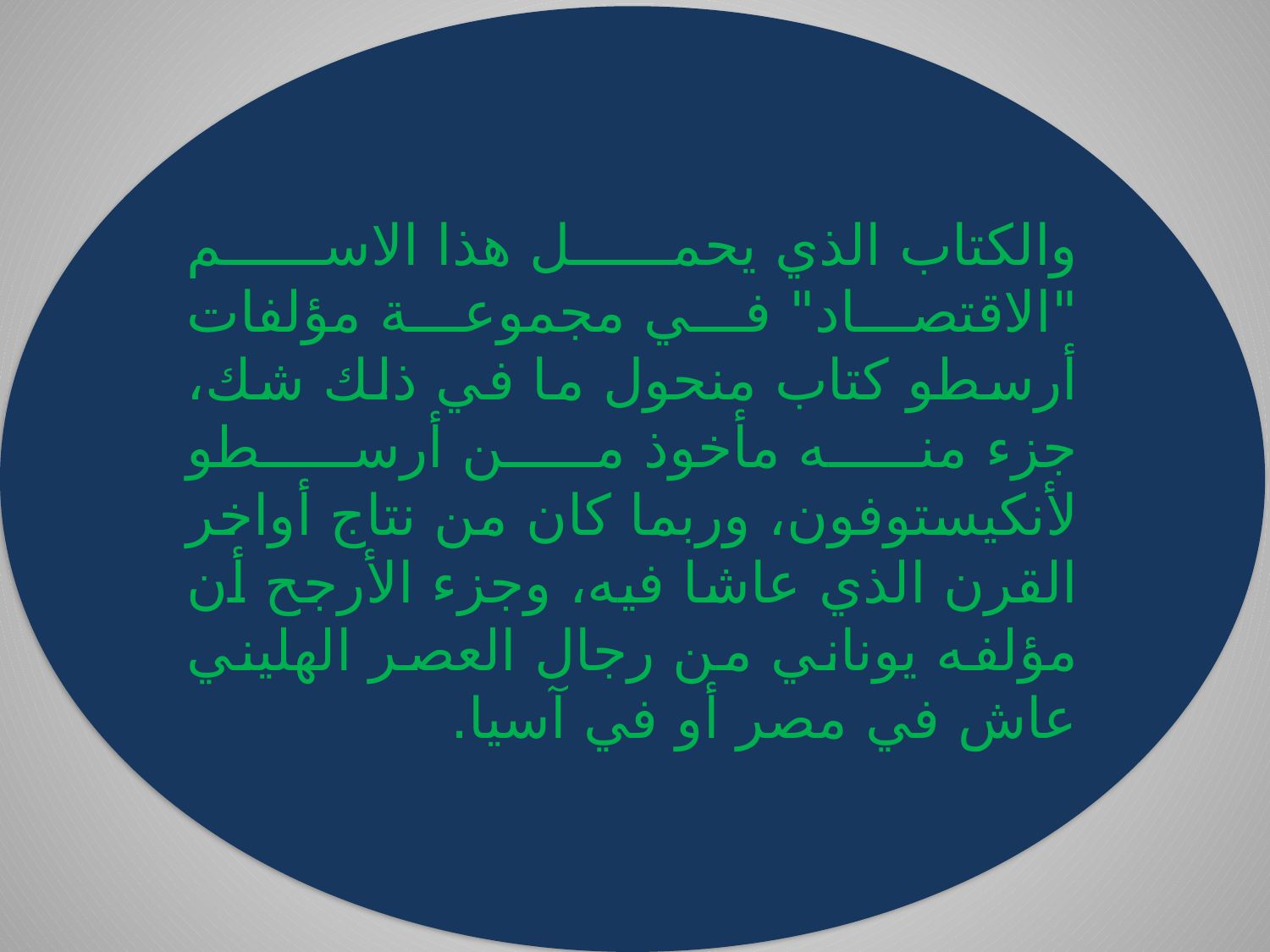

والكتاب الذي يحمل هذا الاسم "الاقتصاد" في مجموعة مؤلفات أرسطو كتاب منحول ما في ذلك شك، جزء منه مأخوذ من أرسطو لأنكيستوفون، وربما كان من نتاج أواخر القرن الذي عاشا فيه، وجزء الأرجح أن مؤلفه يوناني من رجال العصر الهليني عاش في مصر أو في آسيا.